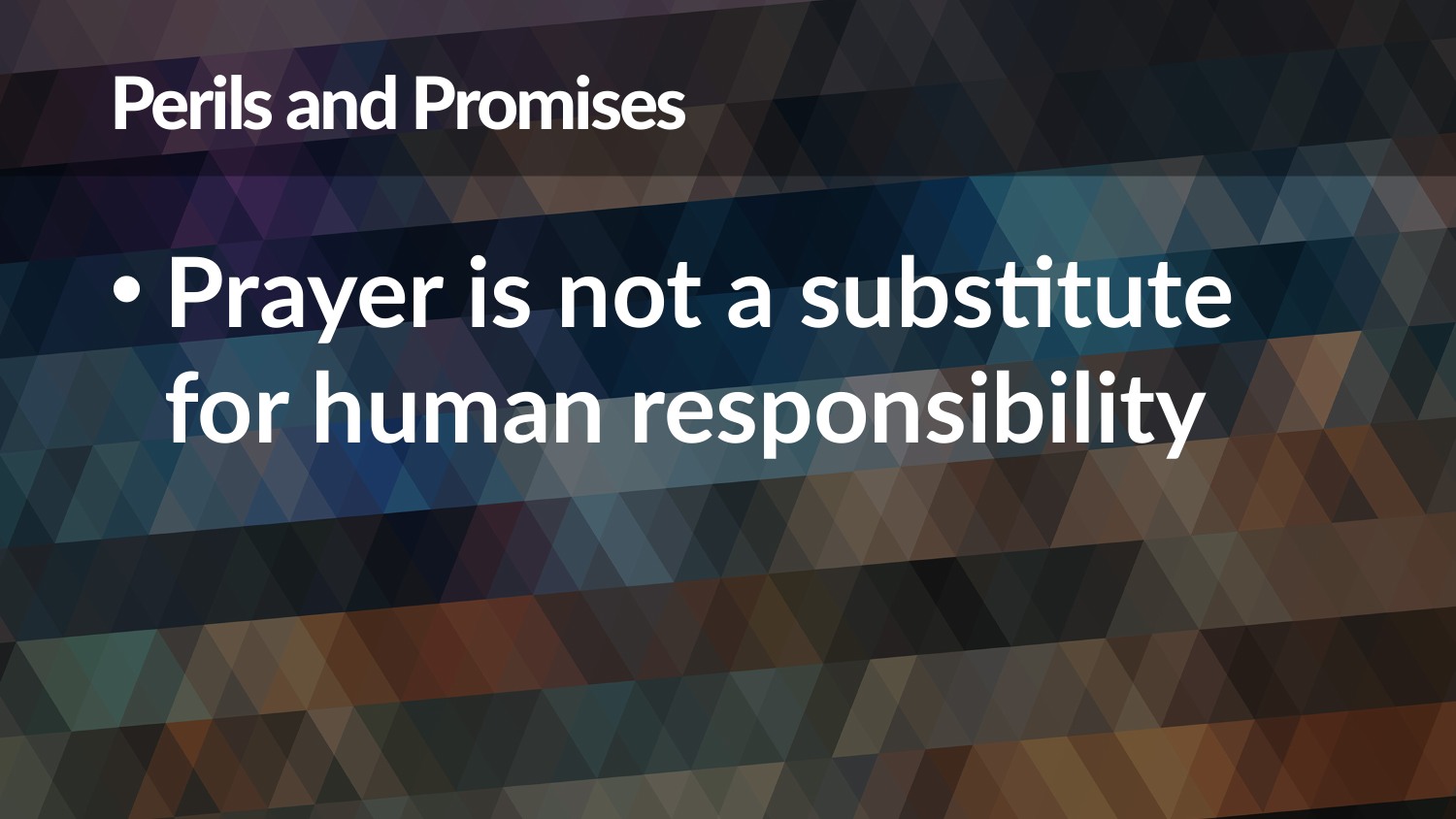

# Perils and Promises
Prayer is not a substitute for human responsibility